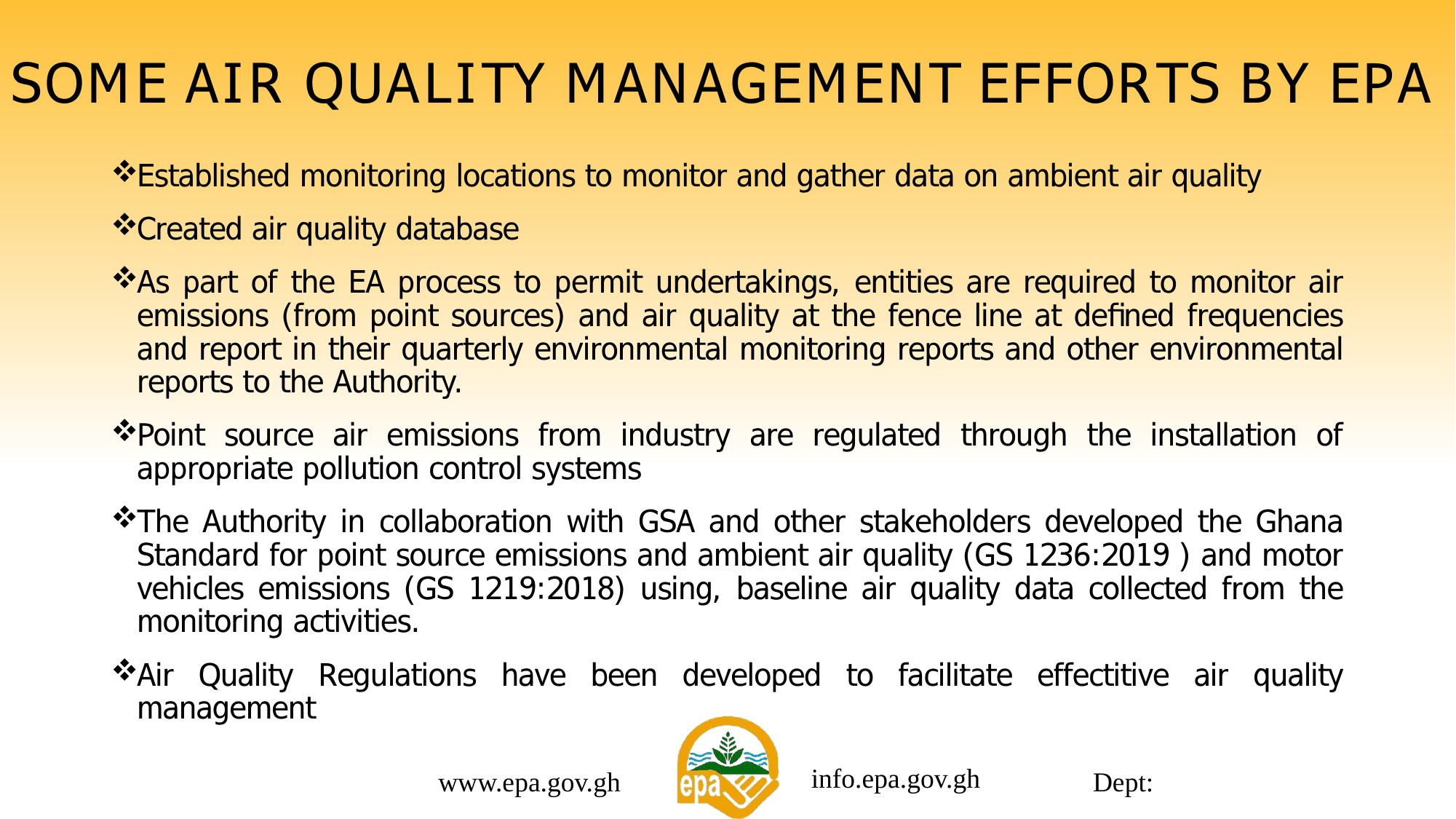

# SOME AIR QUALITY MANAGEMENT EFFORTS BY EPA
Established monitoring locations to monitor and gather data on ambient air quality
Created air quality database
As part of the EA process to permit undertakings, entities are required to monitor air emissions (from point sources) and air quality at the fence line at defined frequencies and report in their quarterly environmental monitoring reports and other environmental reports to the Authority.
Point source air emissions from industry are regulated through the installation of appropriate pollution control systems
The Authority in collaboration with GSA and other stakeholders developed the Ghana Standard for point source emissions and ambient air quality (GS 1236:2019 ) and motor vehicles emissions (GS 1219:2018) using, baseline air quality data collected from the monitoring activities.
Air Quality Regulations have been developed to facilitate effectitive air quality management